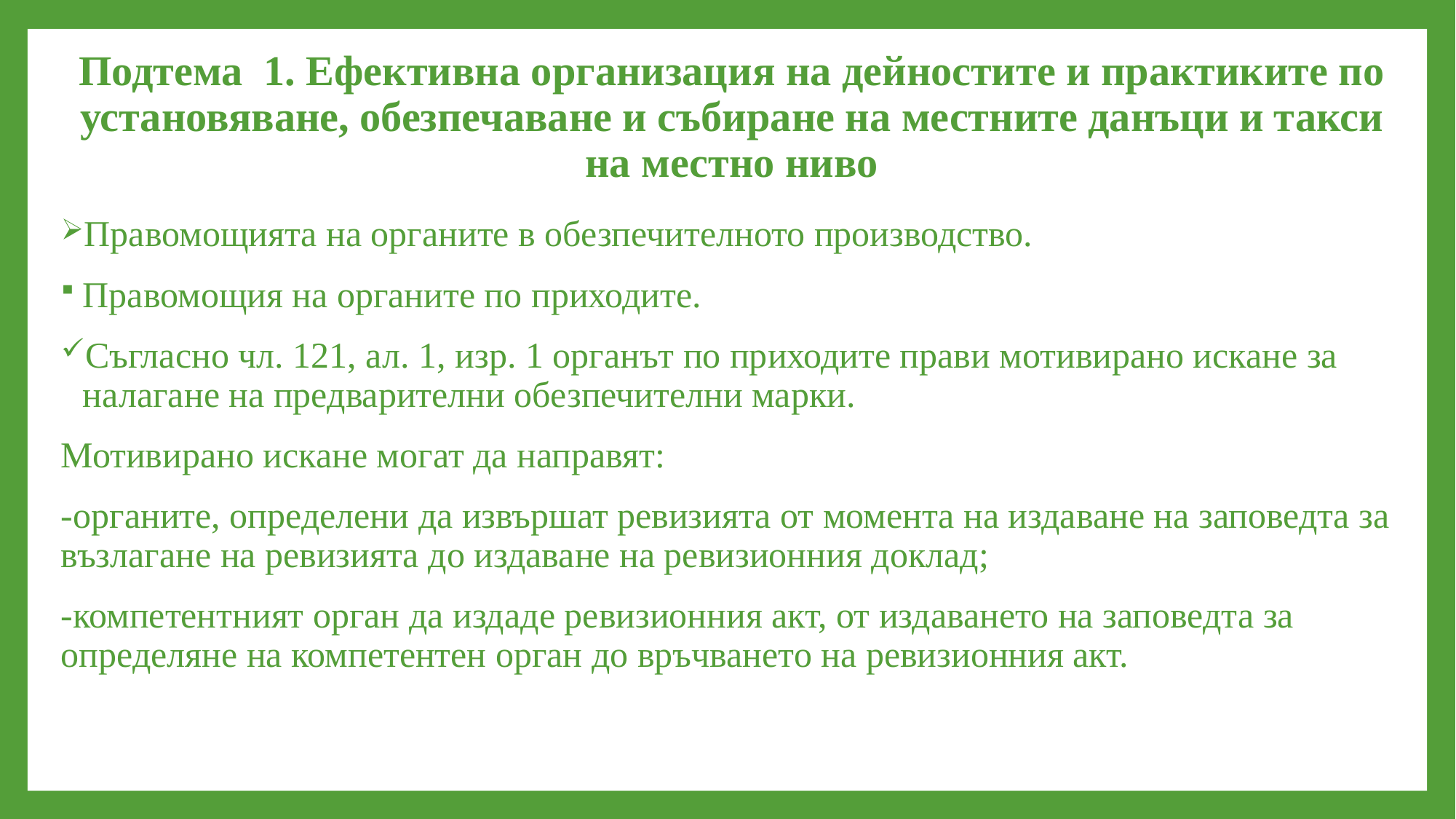

# Подтема  1. Ефективна организация на дейностите и практиките по установяване, обезпечаване и събиране на местните данъци и такси на местно ниво
Правомощията на органите в обезпечителното производство.
Правомощия на органите по приходите.
Съгласно чл. 121, ал. 1, изр. 1 органът по приходите прави мотивирано искане за налагане на предварителни обезпечителни марки.
Мотивирано искане могат да направят:
-органите, определени да извършат ревизията от момента на издаване на заповедта за възлагане на ревизията до издаване на ревизионния доклад;
-компетентният орган да издаде ревизионния акт, от издаването на заповедта за определяне на компетентен орган до връчването на ревизионния акт.